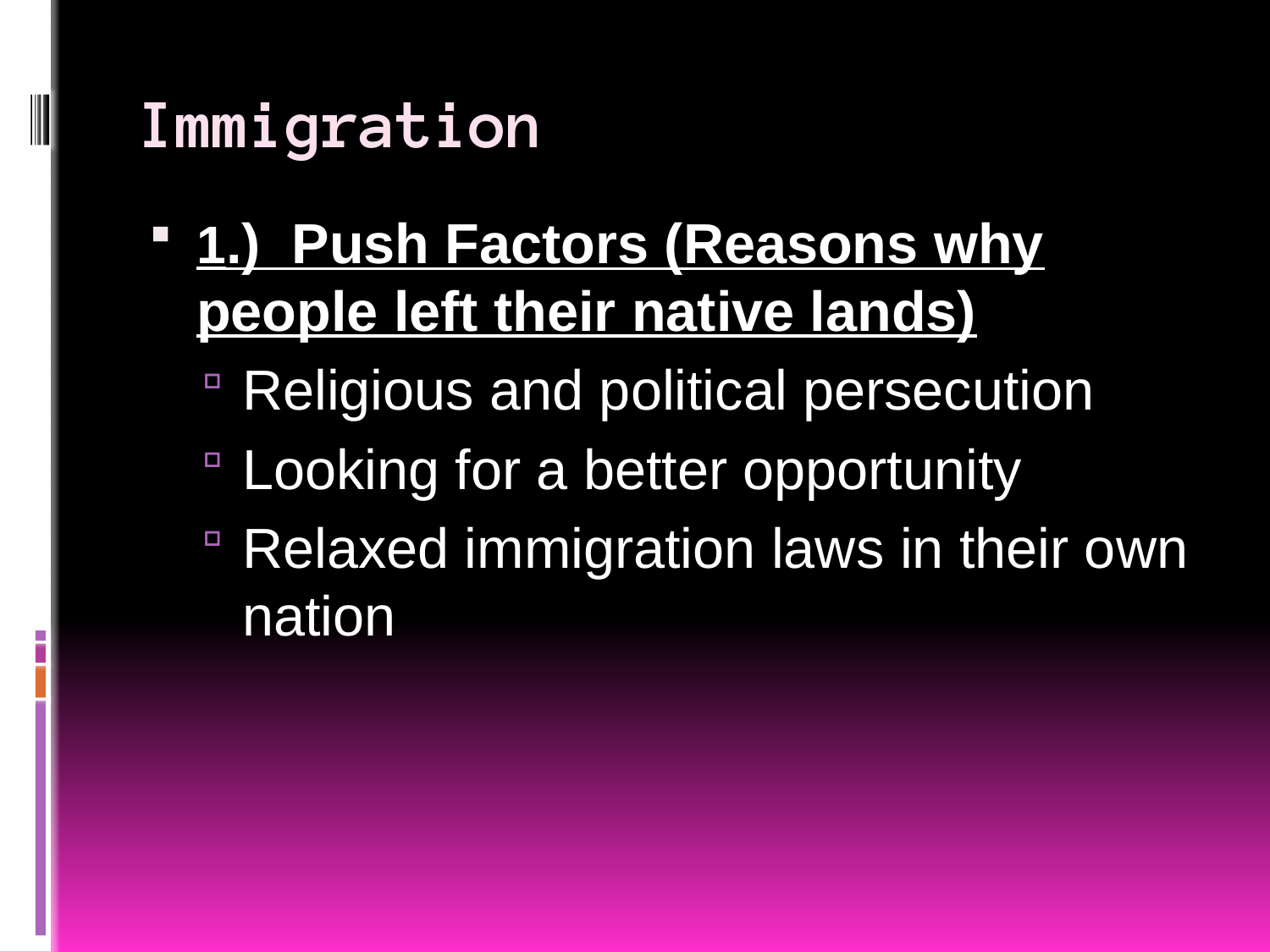

# Immigration
1.)  Push Factors (Reasons why people left their native lands)
Religious and political persecution
Looking for a better opportunity
Relaxed immigration laws in their own nation